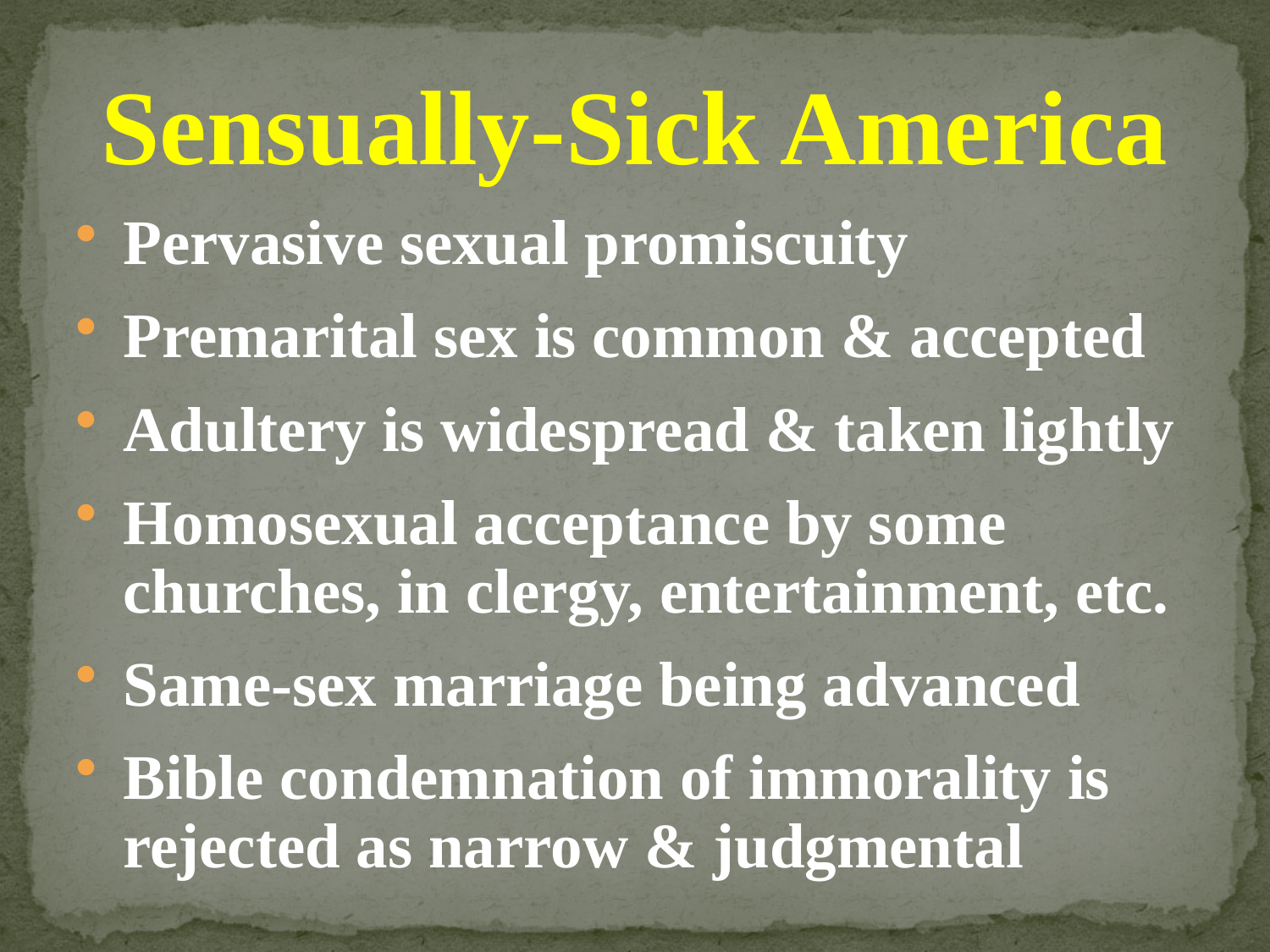

Sensually-Sick America
Pervasive sexual promiscuity
Premarital sex is common & accepted
Adultery is widespread & taken lightly
Homosexual acceptance by some churches, in clergy, entertainment, etc.
Same-sex marriage being advanced
Bible condemnation of immorality is rejected as narrow & judgmental